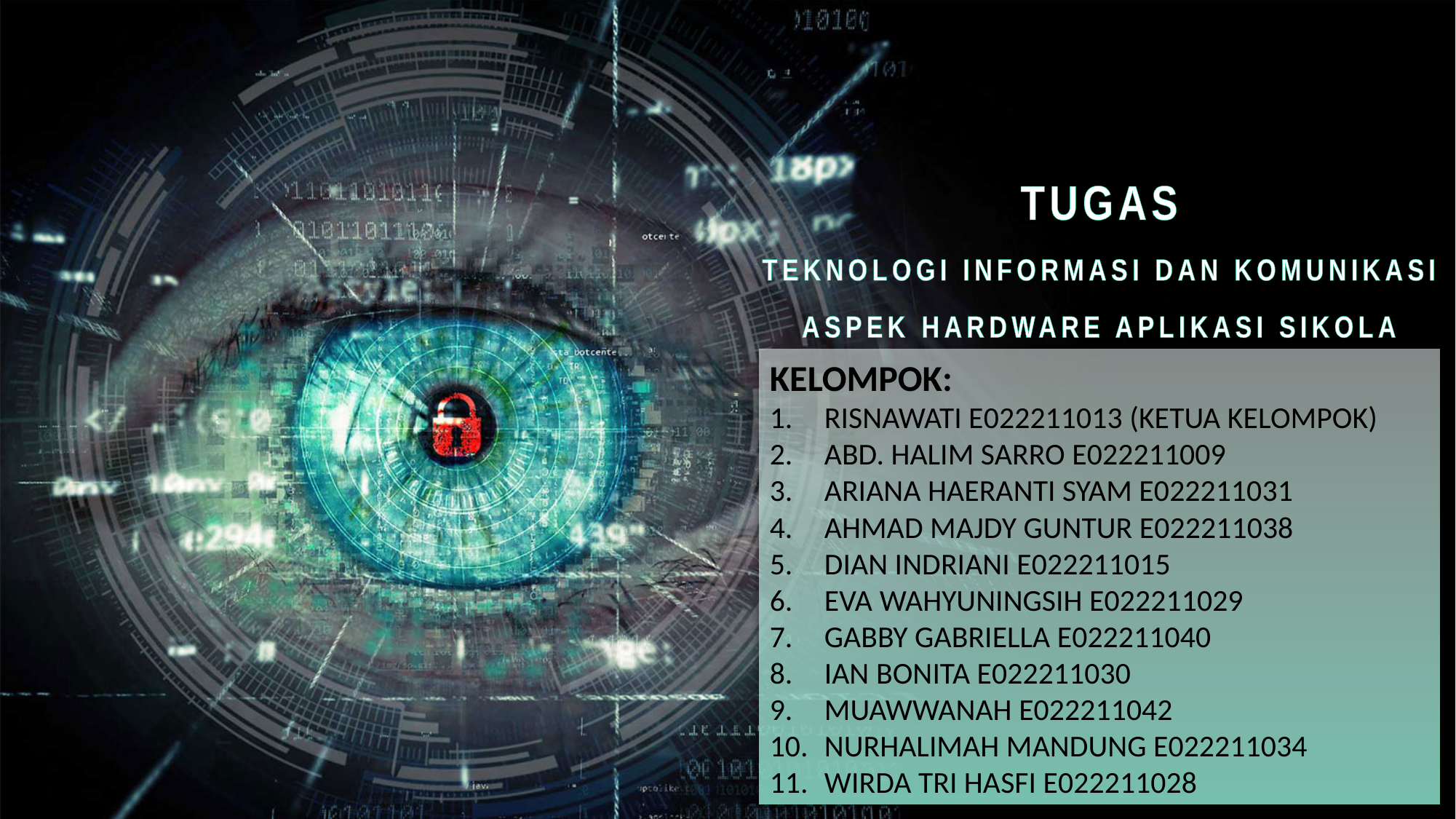

TUGAS
TEKNOLOGI INFORMASI DAN KOMUNIKASI
ASPEK HARDWARE APLIKASI SIKOLA
KELOMPOK:
RISNAWATI E022211013 (KETUA KELOMPOK)
ABD. HALIM SARRO E022211009
ARIANA HAERANTI SYAM E022211031
AHMAD MAJDY GUNTUR E022211038
DIAN INDRIANI E022211015
EVA WAHYUNINGSIH E022211029
GABBY GABRIELLA E022211040
IAN BONITA E022211030
MUAWWANAH E022211042
NURHALIMAH MANDUNG E022211034
WIRDA TRI HASFI E022211028